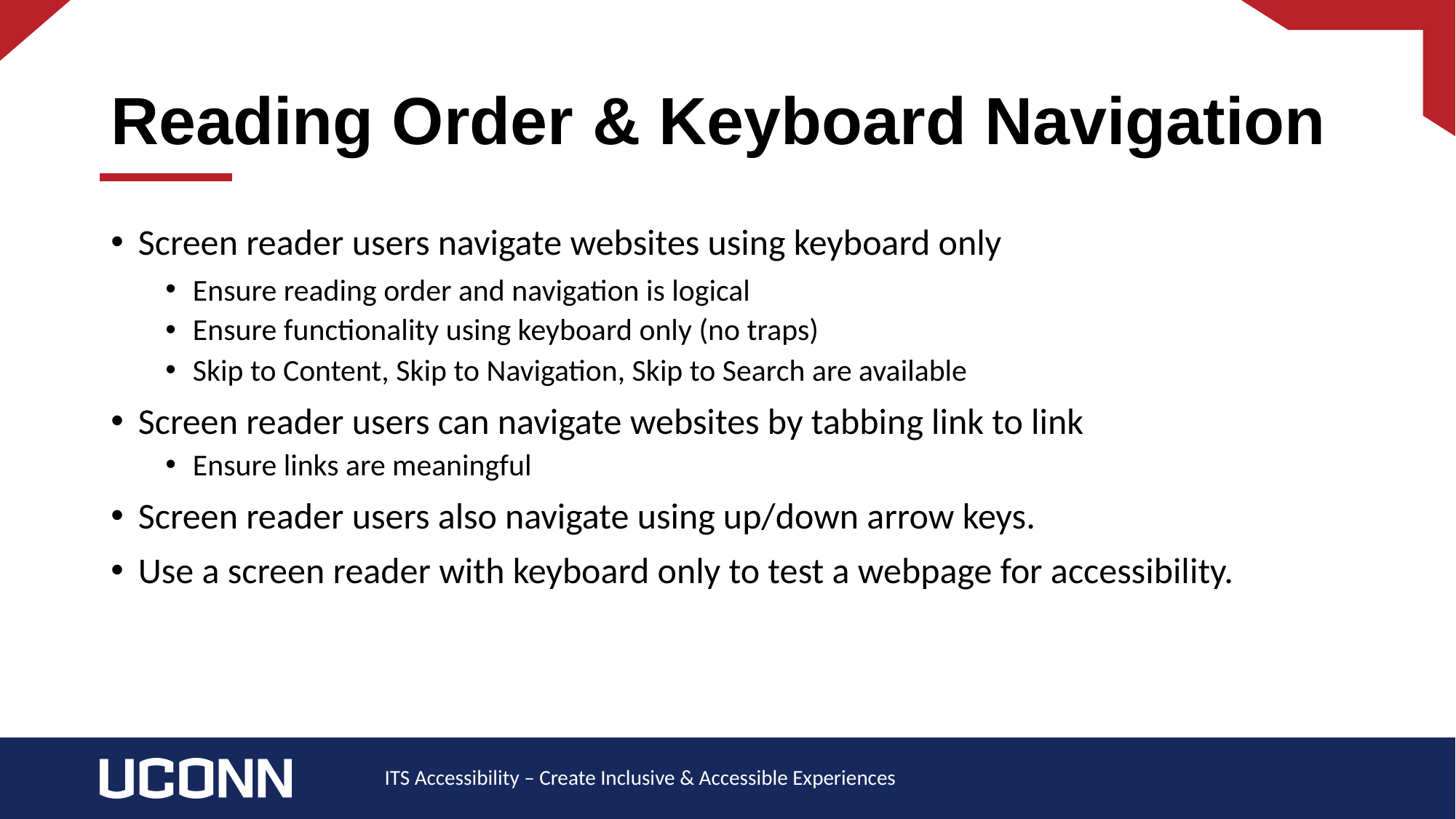

# Reading Order & Keyboard Navigation
Screen reader users navigate websites using keyboard only
Ensure reading order and navigation is logical
Ensure functionality using keyboard only (no traps)
Skip to Content, Skip to Navigation, Skip to Search are available
Screen reader users can navigate websites by tabbing link to link
Ensure links are meaningful
Screen reader users also navigate using up/down arrow keys.
Use a screen reader with keyboard only to test a webpage for accessibility.
ITS Accessibility – Create Inclusive & Accessible Experiences